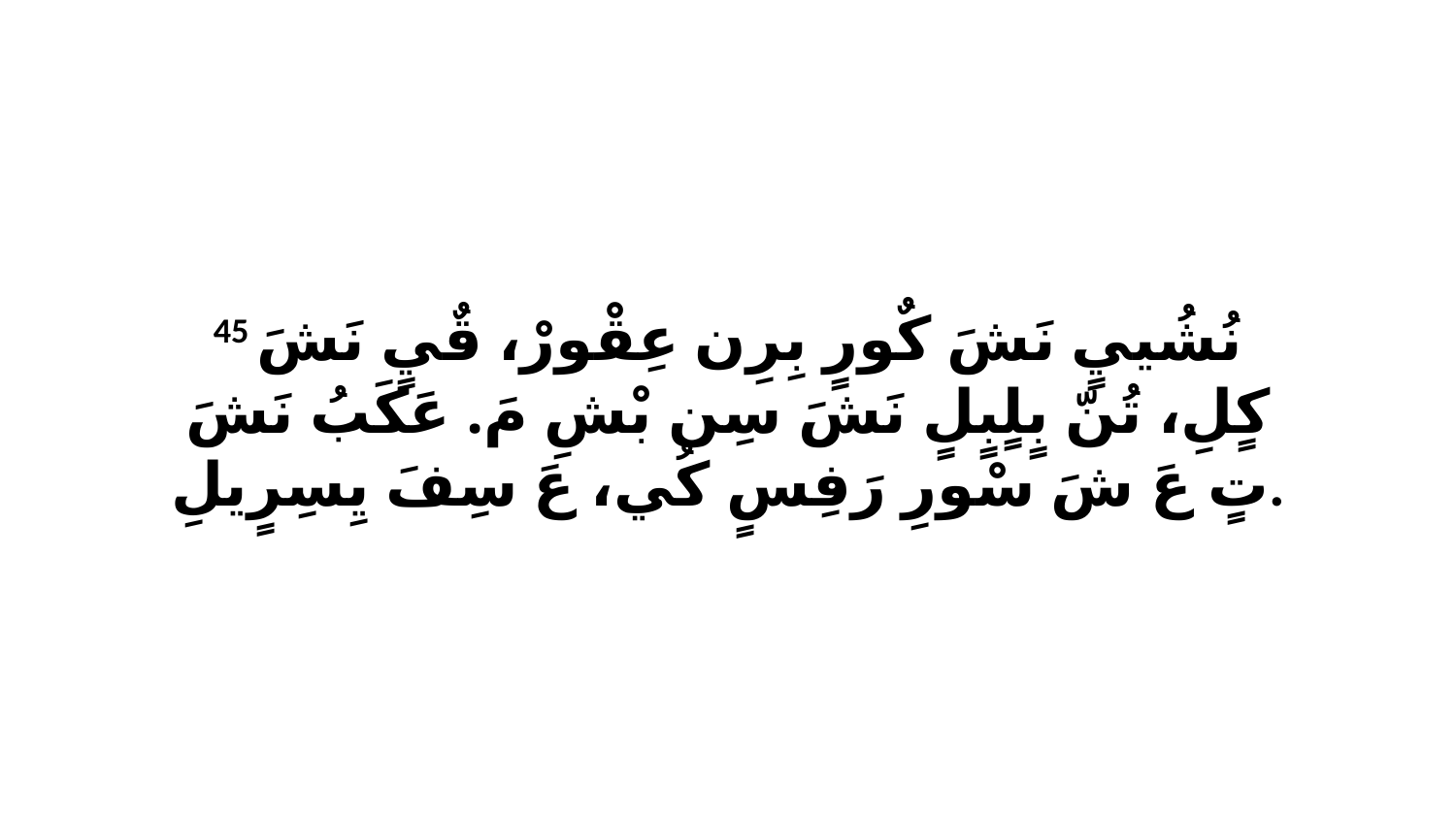

45 نُشُييٍ نَشَ كٌورٍ بِرِن عِقْورْ، قٌيٍ نَشَ كٍلِ، تُنّ بٍلٍبٍلٍ نَشَ سِن بْشِ مَ. عَكَبُ نَشَ تٍ عَ شَ سْورِ رَفِسٍ كُي، عَ سِفَ يِسِرٍيلِ.